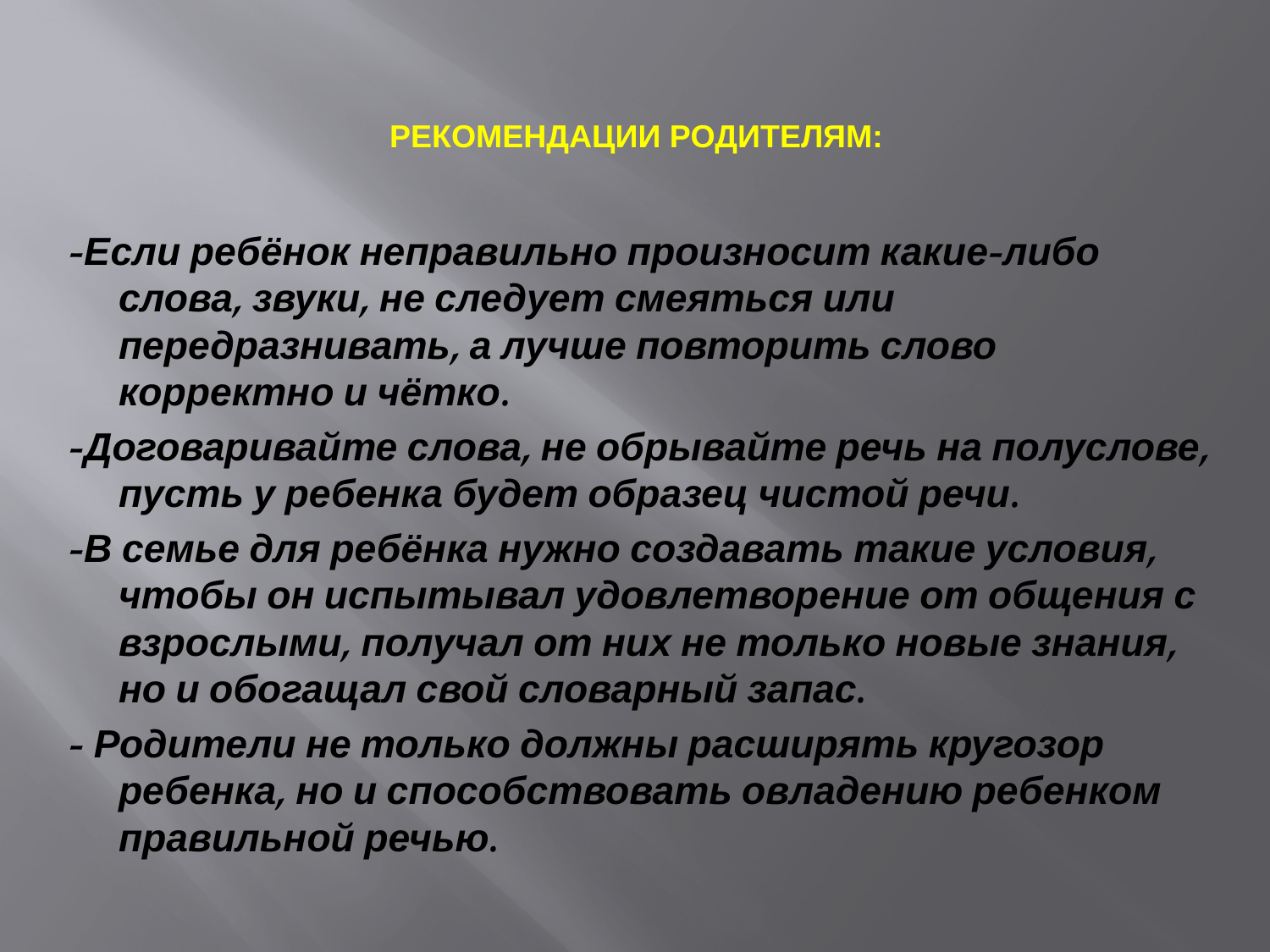

# РЕКОМЕНДАЦИИ РОДИТЕЛЯМ:

-Если ребёнок неправильно произносит какие-либо слова, звуки, не следует смеяться или передразнивать, а лучше повторить слово корректно и чётко.
-Договаривайте слова, не обрывайте речь на полуслове, пусть у ребенка будет образец чистой речи.
-В семье для ребёнка нужно создавать такие условия, чтобы он испытывал удовлетворение от общения с взрослыми, получал от них не только новые знания, но и обогащал свой словарный запас.
- Родители не только должны расширять кругозор ребенка, но и способствовать овладению ребенком правильной речью.